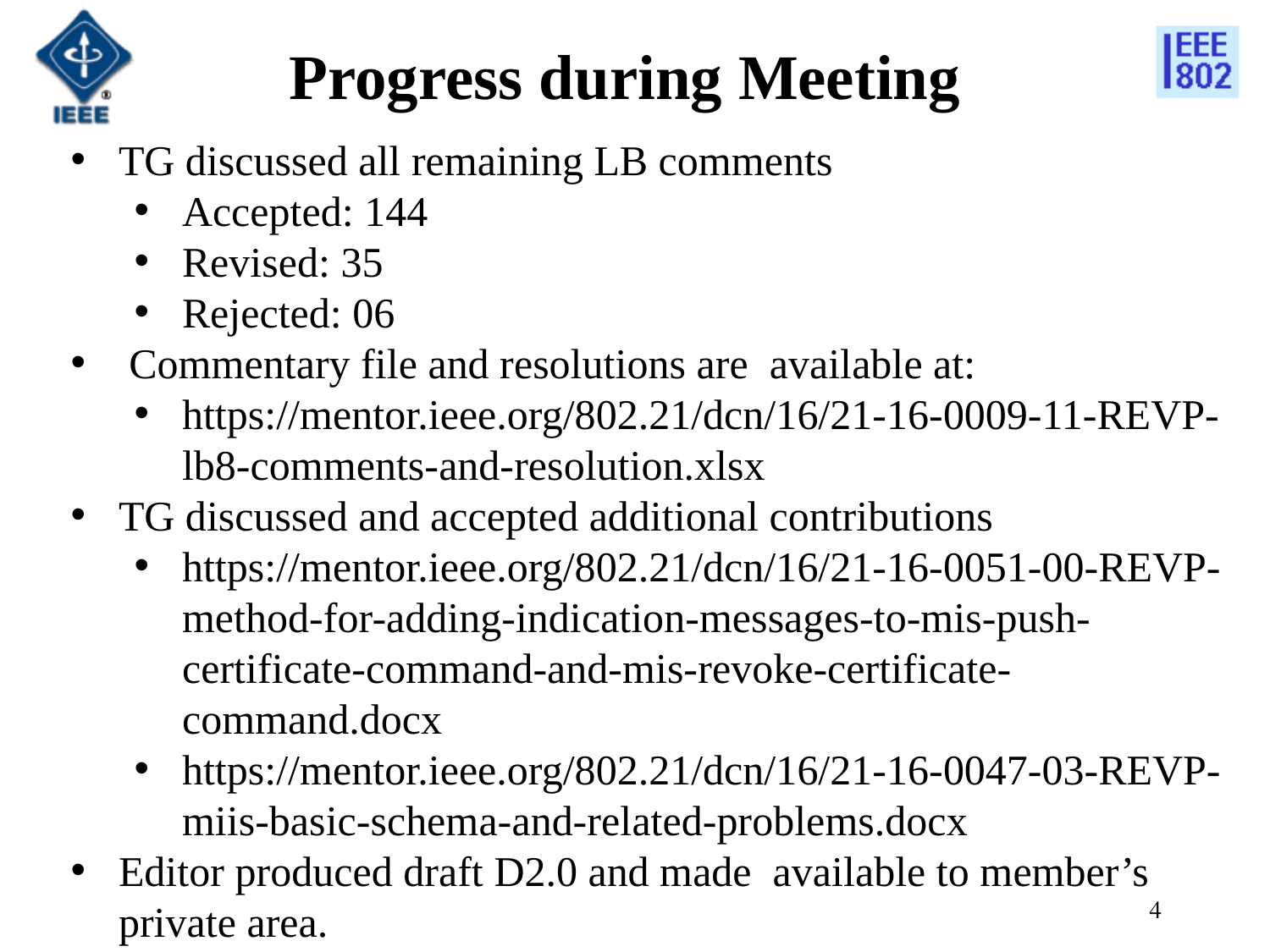

# Progress during Meeting
TG discussed all remaining LB comments
Accepted: 144
Revised: 35
Rejected: 06
 Commentary file and resolutions are  available at:
https://mentor.ieee.org/802.21/dcn/16/21-16-0009-11-REVP-lb8-comments-and-resolution.xlsx
TG discussed and accepted additional contributions
https://mentor.ieee.org/802.21/dcn/16/21-16-0051-00-REVP-method-for-adding-indication-messages-to-mis-push-certificate-command-and-mis-revoke-certificate-command.docx
https://mentor.ieee.org/802.21/dcn/16/21-16-0047-03-REVP-miis-basic-schema-and-related-problems.docx
Editor produced draft D2.0 and made  available to member’s private area.
4